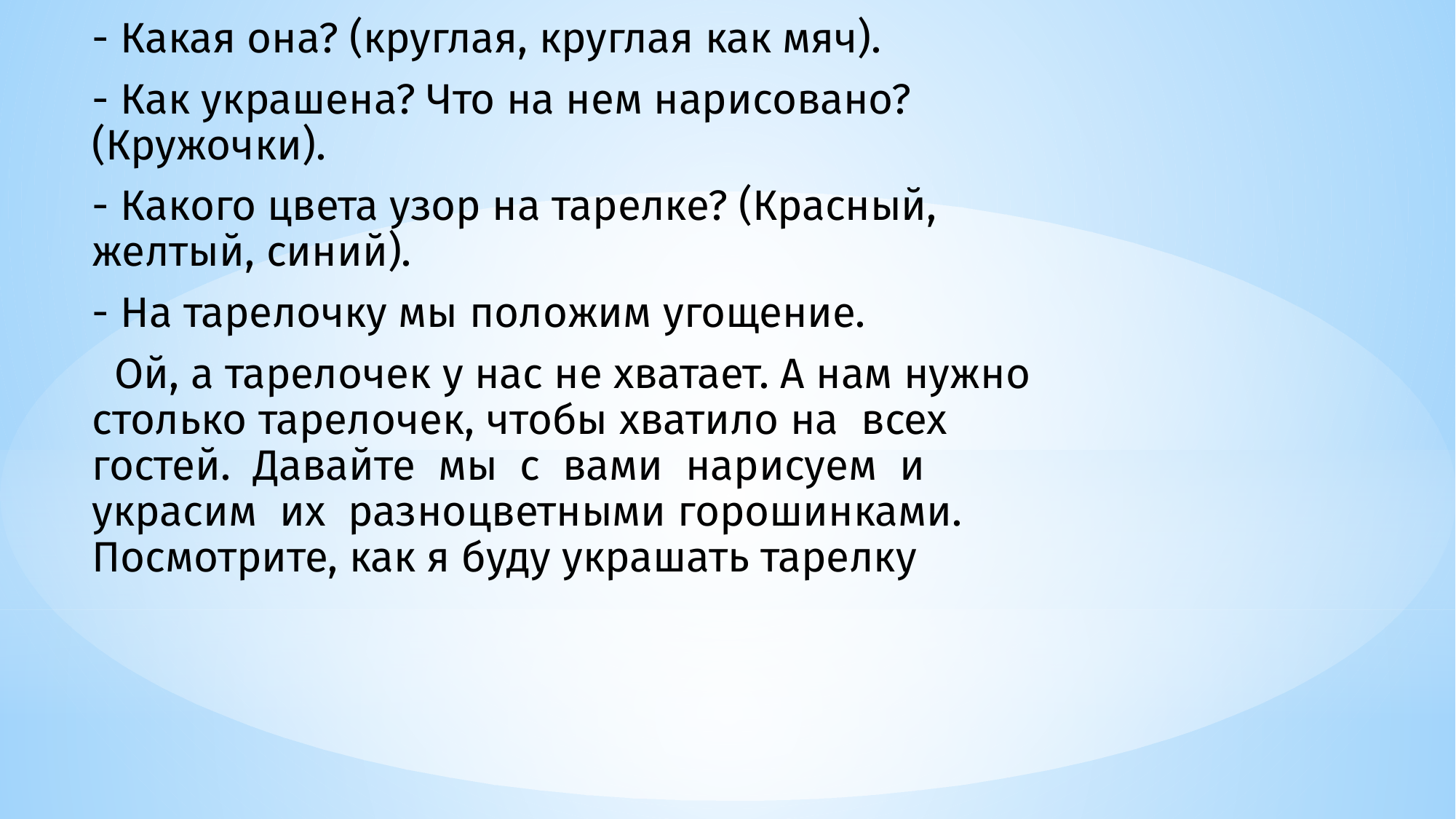

- Какая она? (круглая, круглая как мяч).
- Как украшена? Что на нем нарисовано? (Кружочки).
- Какого цвета узор на тарелке? (Красный, желтый, синий).
- На тарелочку мы положим угощение.
  Ой, а тарелочек у нас не хватает. А нам нужно столько тарелочек, чтобы хватило на  всех  гостей.  Давайте  мы  с  вами  нарисуем  и  украсим  их  разноцветными горошинками. Посмотрите, как я буду украшать тарелку